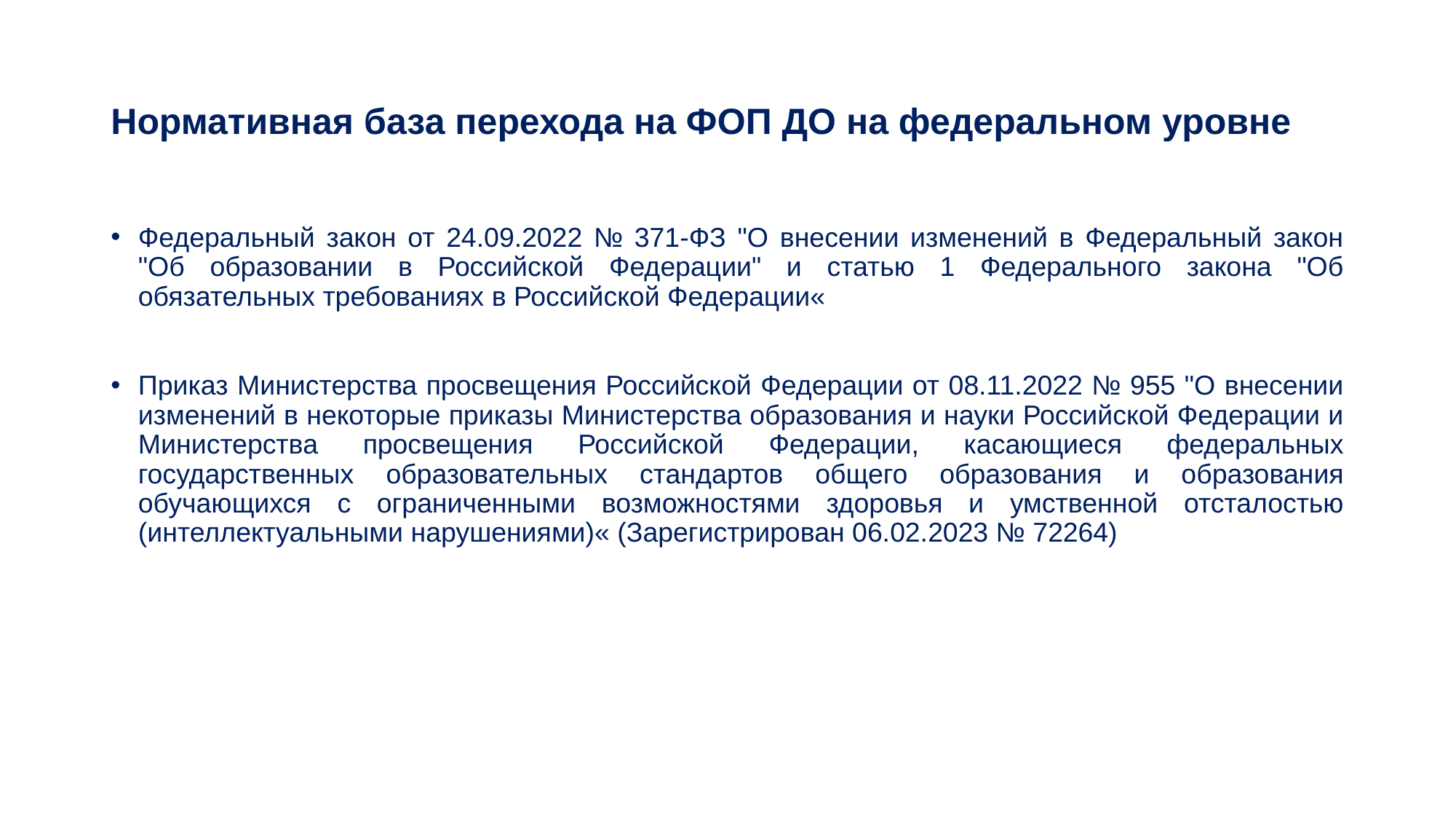

# Нормативная база перехода на ФОП ДО на федеральном уровне
Федеральный закон от 24.09.2022 № 371-ФЗ "О внесении изменений в Федеральный закон "Об образовании в Российской Федерации" и статью 1 Федерального закона "Об обязательных требованиях в Российской Федерации«

Приказ Министерства просвещения Российской Федерации от 08.11.2022 № 955 "О внесении изменений в некоторые приказы Министерства образования и науки Российской Федерации и Министерства просвещения Российской Федерации, касающиеся федеральных государственных образовательных стандартов общего образования и образования обучающихся с ограниченными возможностями здоровья и умственной отсталостью (интеллектуальными нарушениями)« (Зарегистрирован 06.02.2023 № 72264)